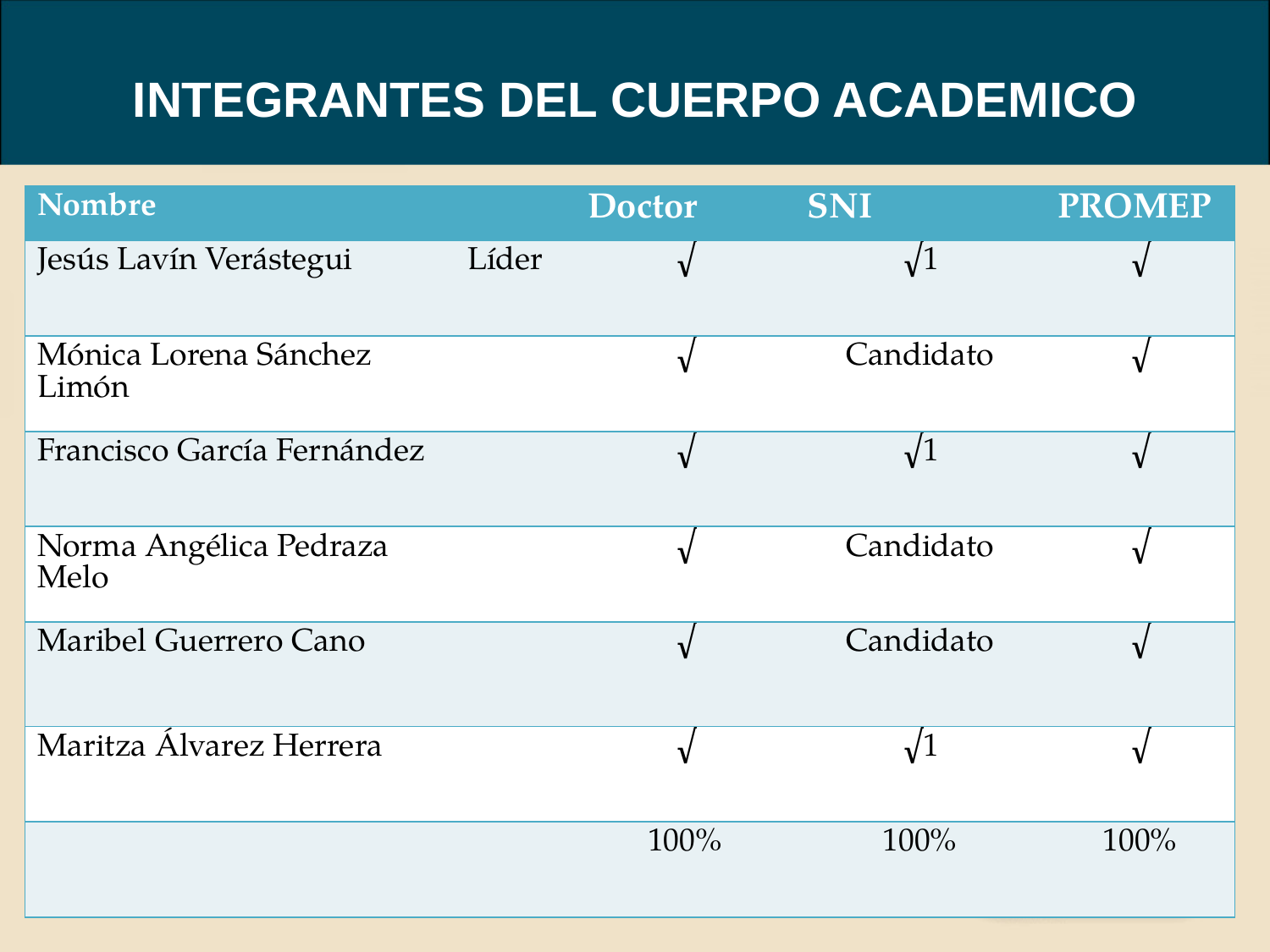

# INTEGRANTES DEL CUERPO ACADEMICO
| Nombre |  | Doctor | SNI | PROMEP |
| --- | --- | --- | --- | --- |
| Jesús Lavín Verástegui | Líder | √ | √1 | √ |
| Mónica Lorena Sánchez Limón |  | √ | Candidato | √ |
| Francisco García Fernández |  | √ | √1 | √ |
| Norma Angélica Pedraza Melo |  | √ | Candidato | √ |
| Maribel Guerrero Cano |  | √ | Candidato | √ |
| Maritza Álvarez Herrera |  | √ | √1 | √ |
|  |  | 100% | 100% | 100% |